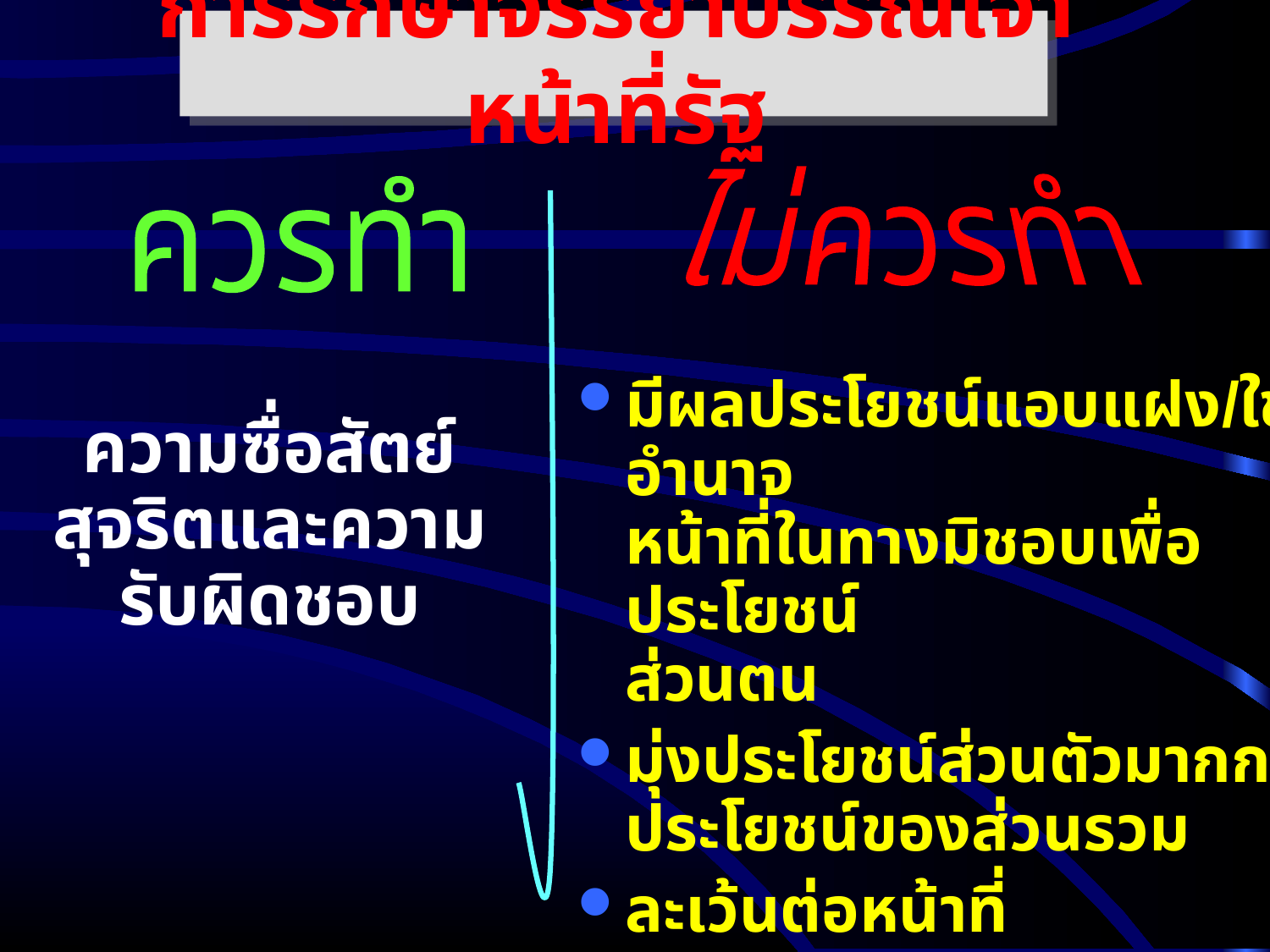

การรักษาจรรยาบรรณเจ้าหน้าที่รัฐ

ไม่ควรทำ
ควรทำ

มีผลประโยชน์แอบแฝง/ใช้อำนาจ
หน้าที่ในทางมิชอบเพื่อประโยชน์
ส่วนตน
มุ่งประโยชน์ส่วนตัวมากกว่า
ประโยชน์ของส่วนรวม
ละเว้นต่อหน้าที่

ความซื่อสัตย์สุจริตและความรับผิดชอบ